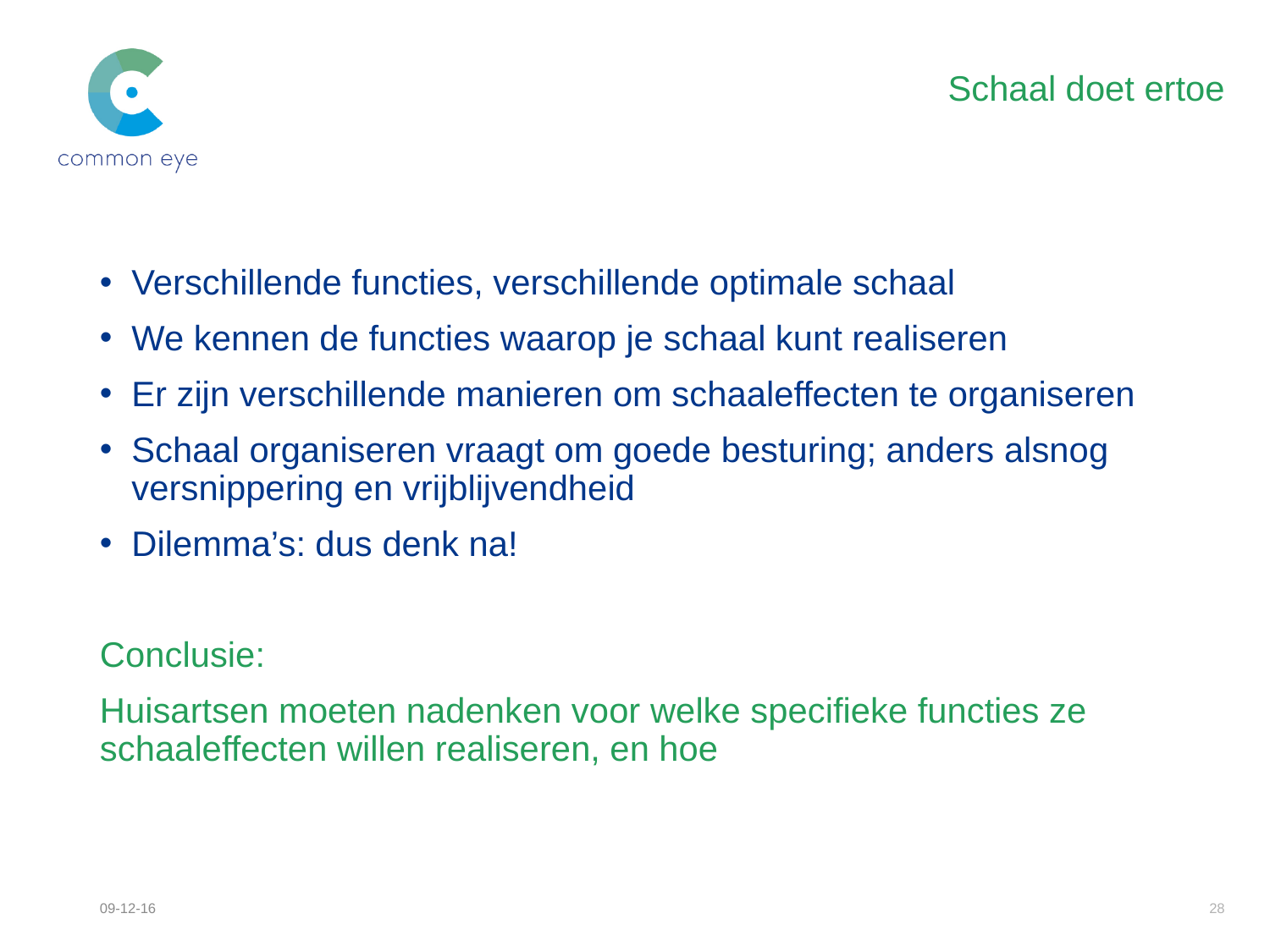

# Schaal doet ertoe
Verschillende functies, verschillende optimale schaal
We kennen de functies waarop je schaal kunt realiseren
Er zijn verschillende manieren om schaaleffecten te organiseren
Schaal organiseren vraagt om goede besturing; anders alsnog versnippering en vrijblijvendheid
Dilemma’s: dus denk na!

Conclusie:
Huisartsen moeten nadenken voor welke specifieke functies ze schaaleffecten willen realiseren, en hoe
09-12-16
28